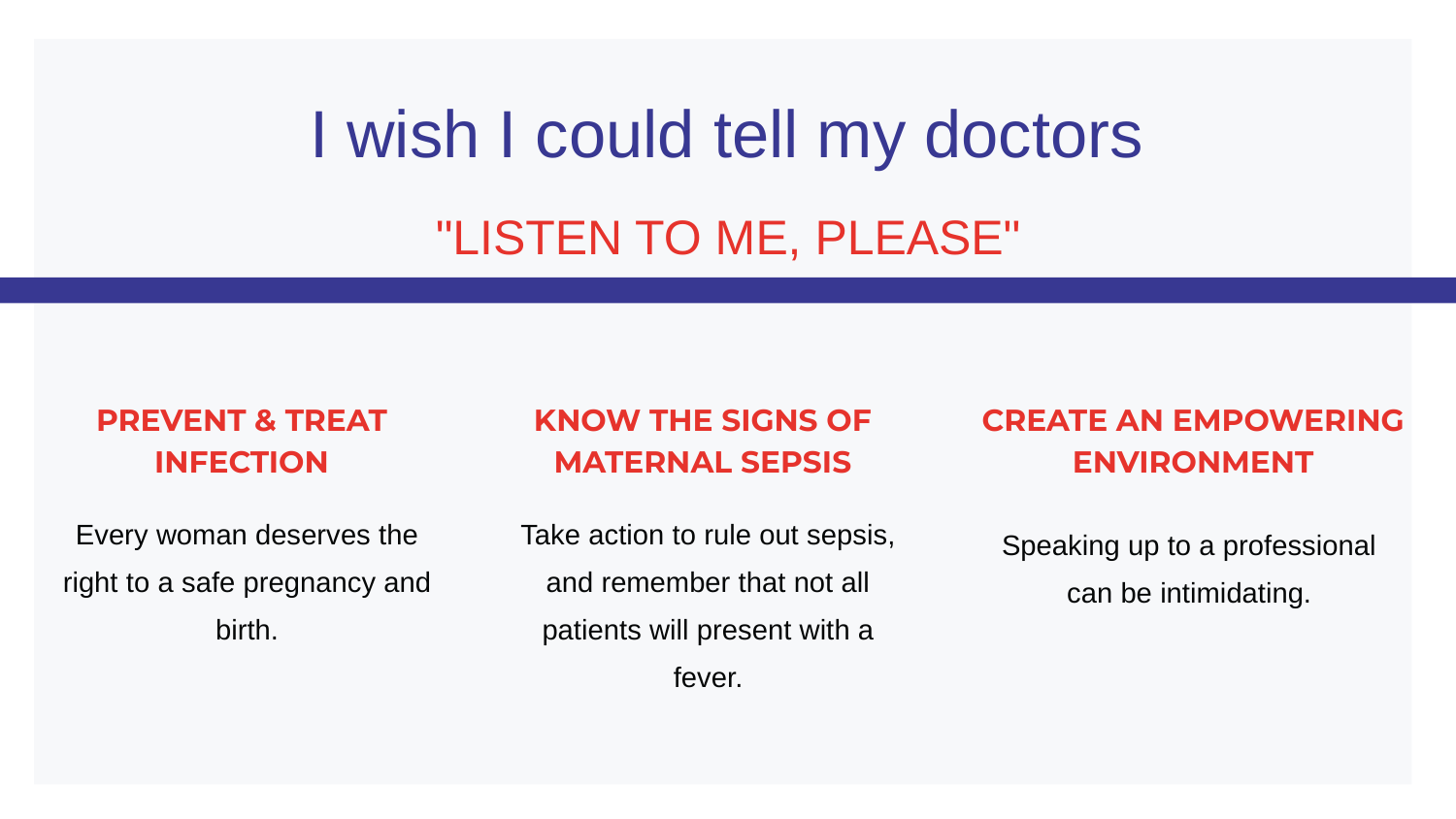

# I wish I could tell my doctors
"LISTEN TO ME, PLEASE"
PREVENT & TREAT INFECTION
KNOW THE SIGNS OF MATERNAL SEPSIS
CREATE AN EMPOWERING ENVIRONMENT

Every woman deserves the right to a safe pregnancy and birth.
Take action to rule out sepsis, and remember that not all patients will present with a fever.
Speaking up to a professional
can be intimidating.